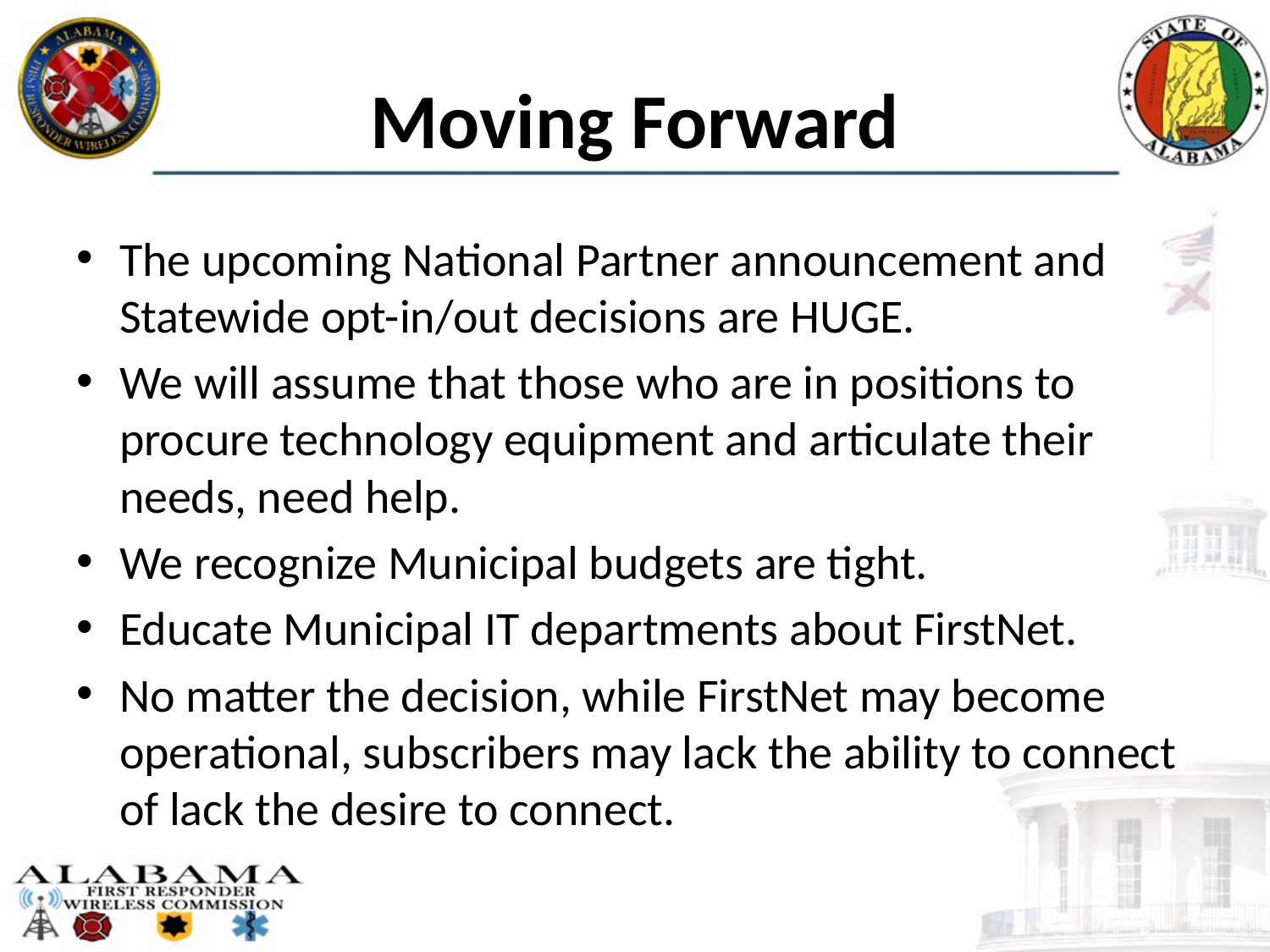

# Moving Forward
The upcoming National Partner announcement and Statewide opt-in/out decisions are HUGE.
We will assume that those who are in positions to procure technology equipment and articulate their needs, need help.
We recognize Municipal budgets are tight.
Educate Municipal IT departments about FirstNet.
No matter the decision, while FirstNet may become operational, subscribers may lack the ability to connect of lack the desire to connect.